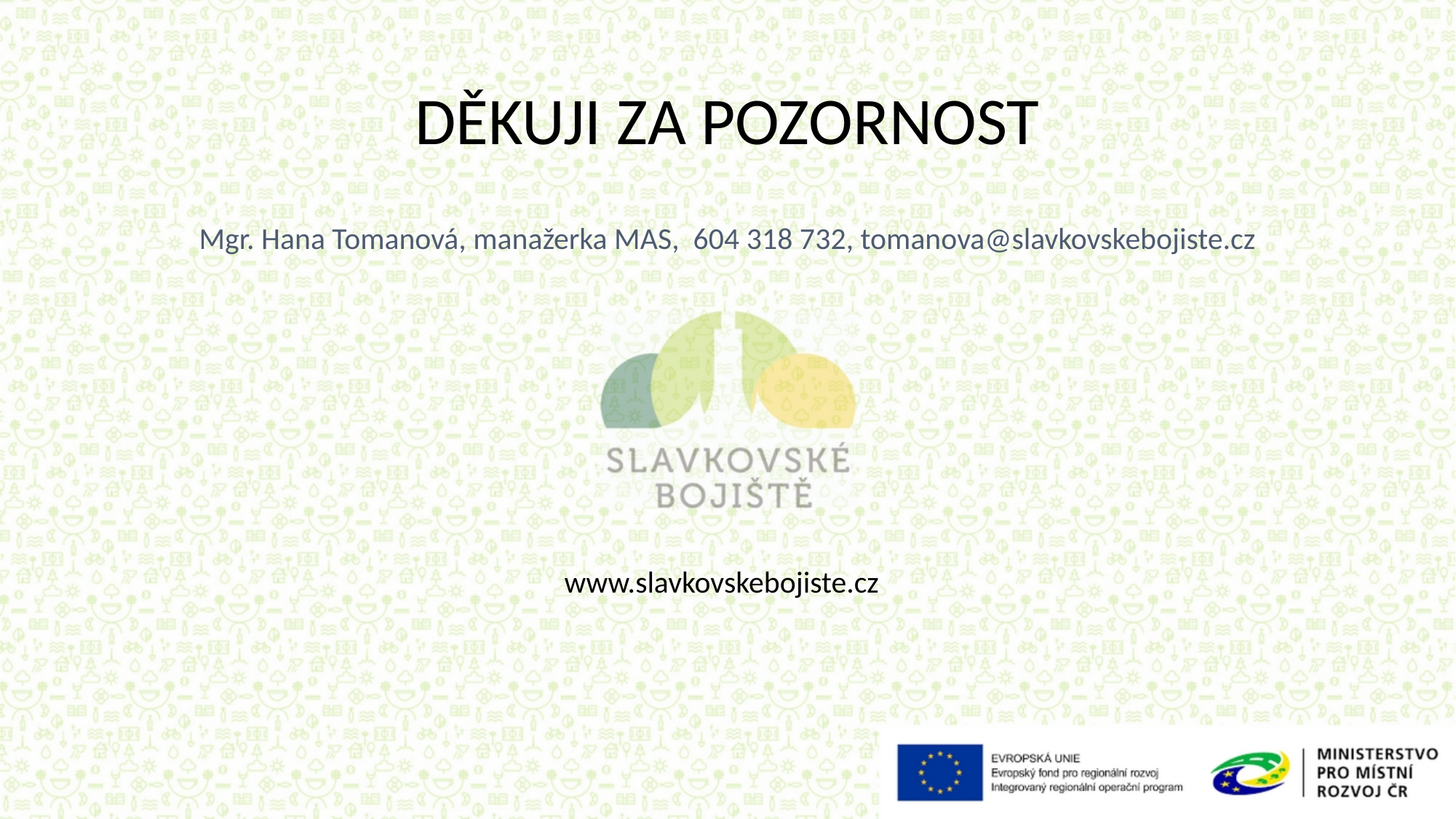

# DĚKUJI ZA POZORNOST
Mgr. Hana Tomanová, manažerka MAS,  604 318 732, tomanova@slavkovskebojiste.cz

www.slavkovskebojiste.cz